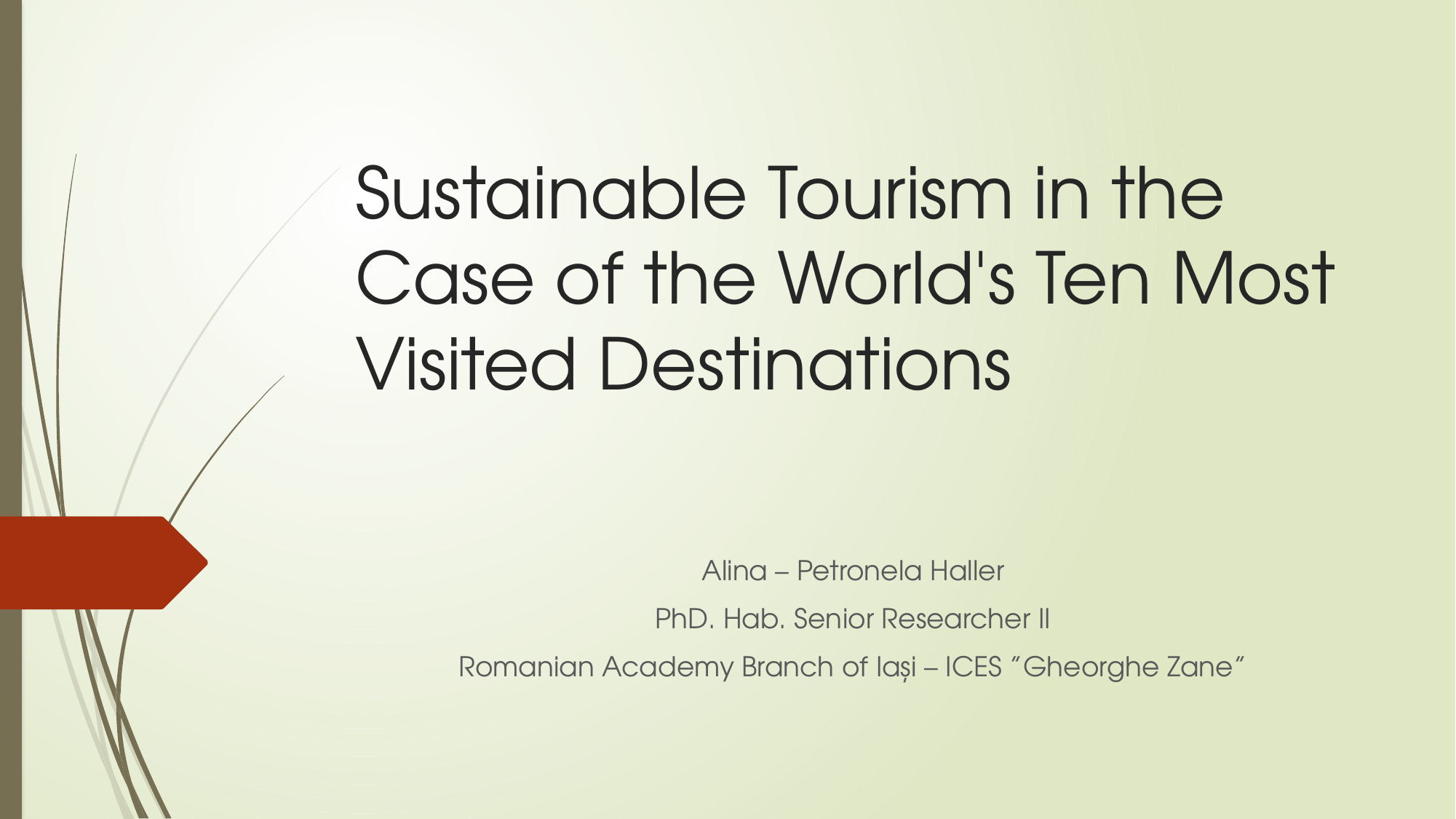

# Sustainable Tourism in the Case of the World's Ten Most Visited Destinations

Alina – Petronela Haller
PhD. Hab. Senior Researcher II
Romanian Academy Branch of Iași – ICES ”Gheorghe Zane”